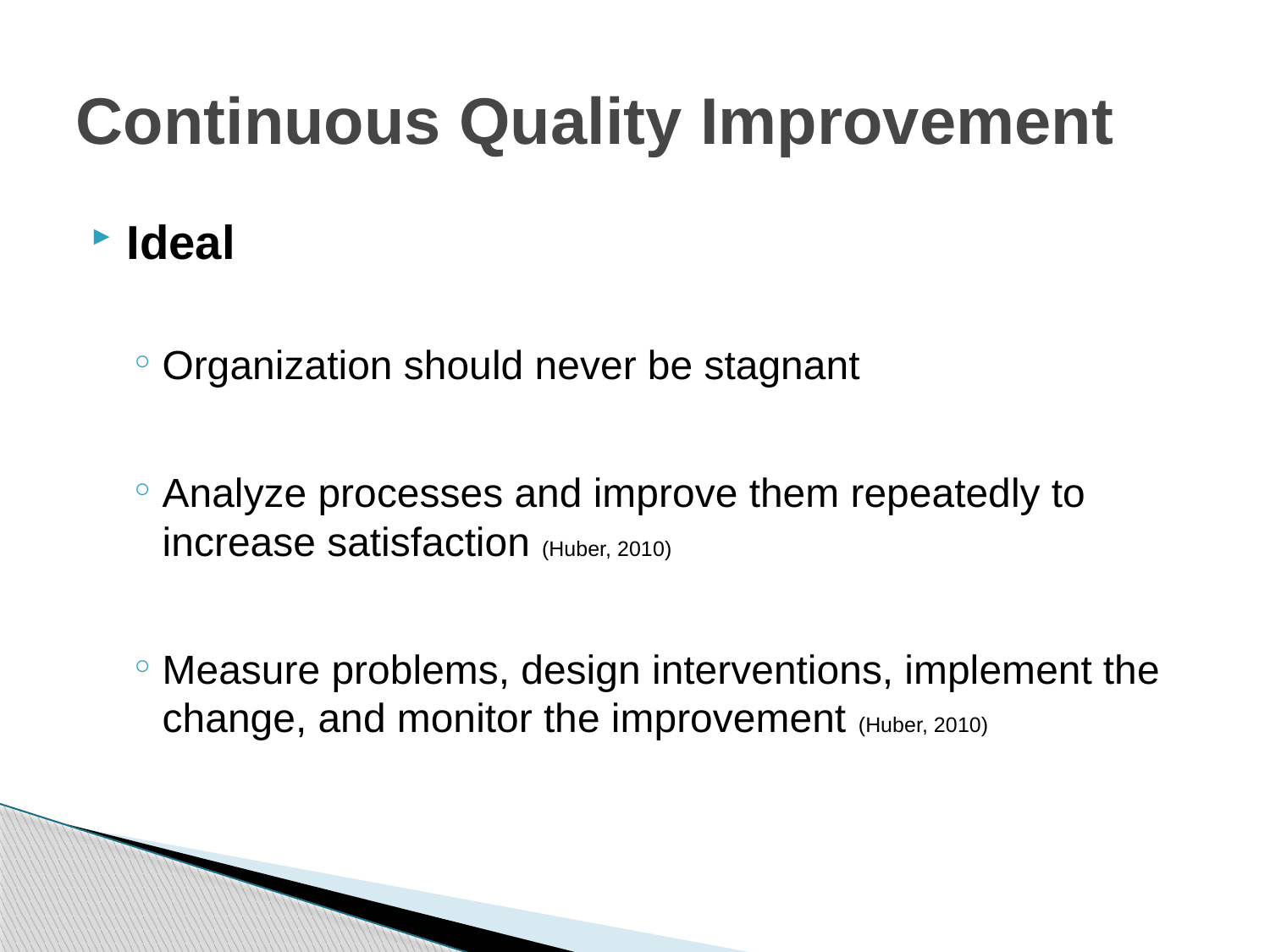

# Continuous Quality Improvement
Ideal

Organization should never be stagnant

Analyze processes and improve them repeatedly to increase satisfaction (Huber, 2010)

Measure problems, design interventions, implement the change, and monitor the improvement (Huber, 2010)